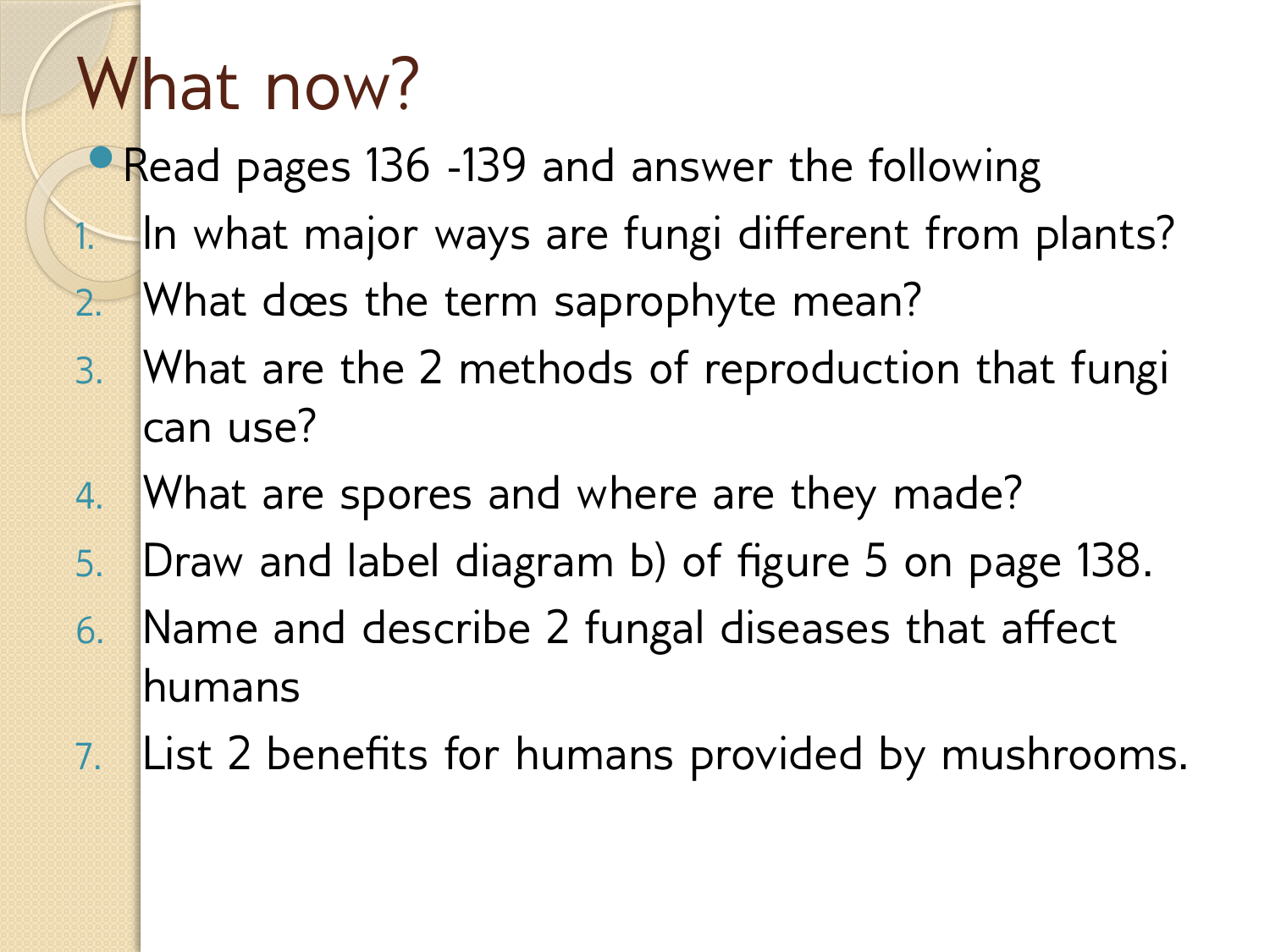

# What now?
Read pages 136 -139 and answer the following
In what major ways are fungi different from plants?
What does the term saprophyte mean?
What are the 2 methods of reproduction that fungi can use?
What are spores and where are they made?
Draw and label diagram b) of figure 5 on page 138.
Name and describe 2 fungal diseases that affect humans
List 2 benefits for humans provided by mushrooms.